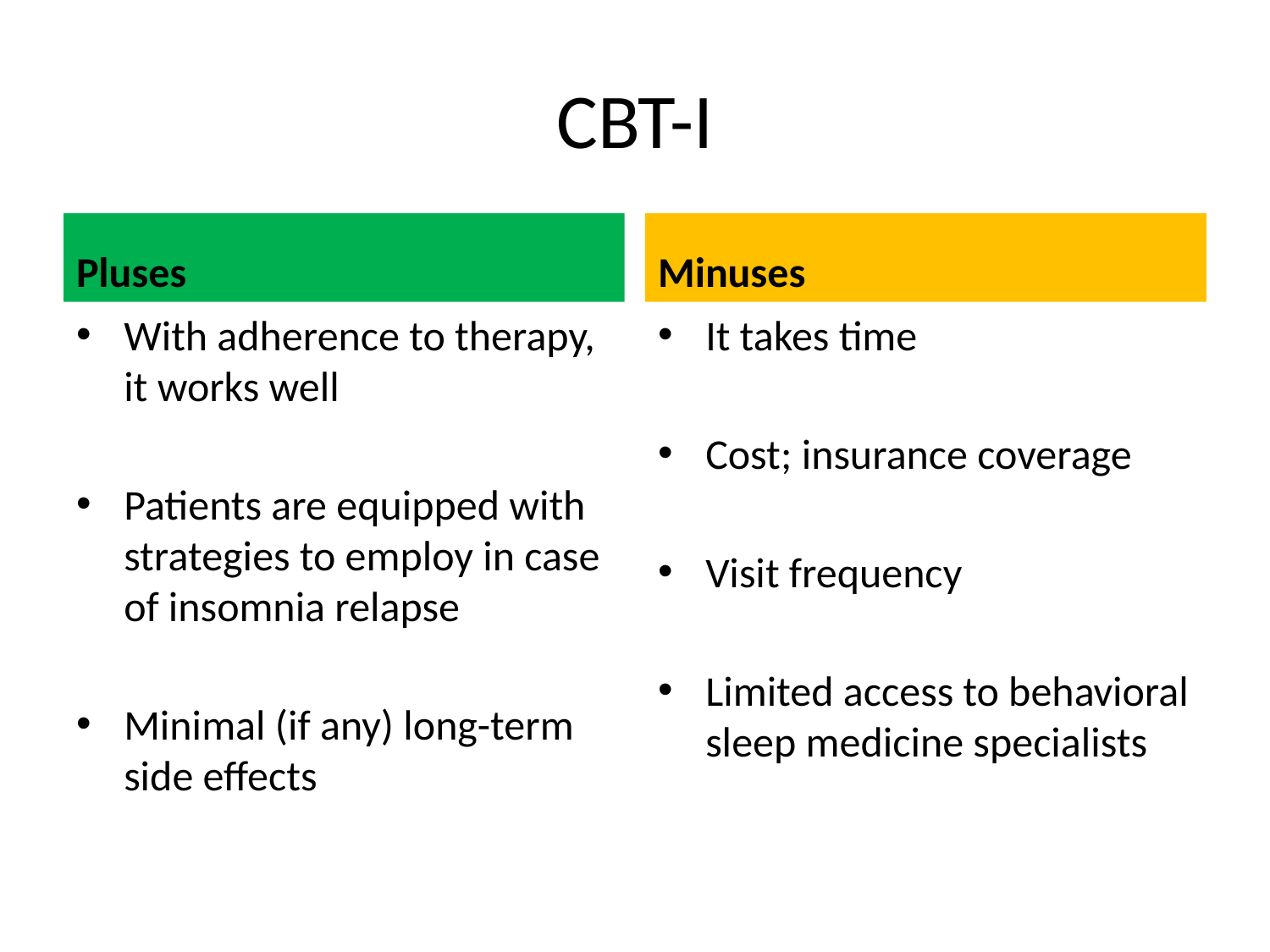

# CBT-I
Pluses
Minuses
With adherence to therapy, it works well

Patients are equipped with strategies to employ in case of insomnia relapse

Minimal (if any) long-term side effects

It takes time

Cost; insurance coverage

Visit frequency

Limited access to behavioral sleep medicine specialists